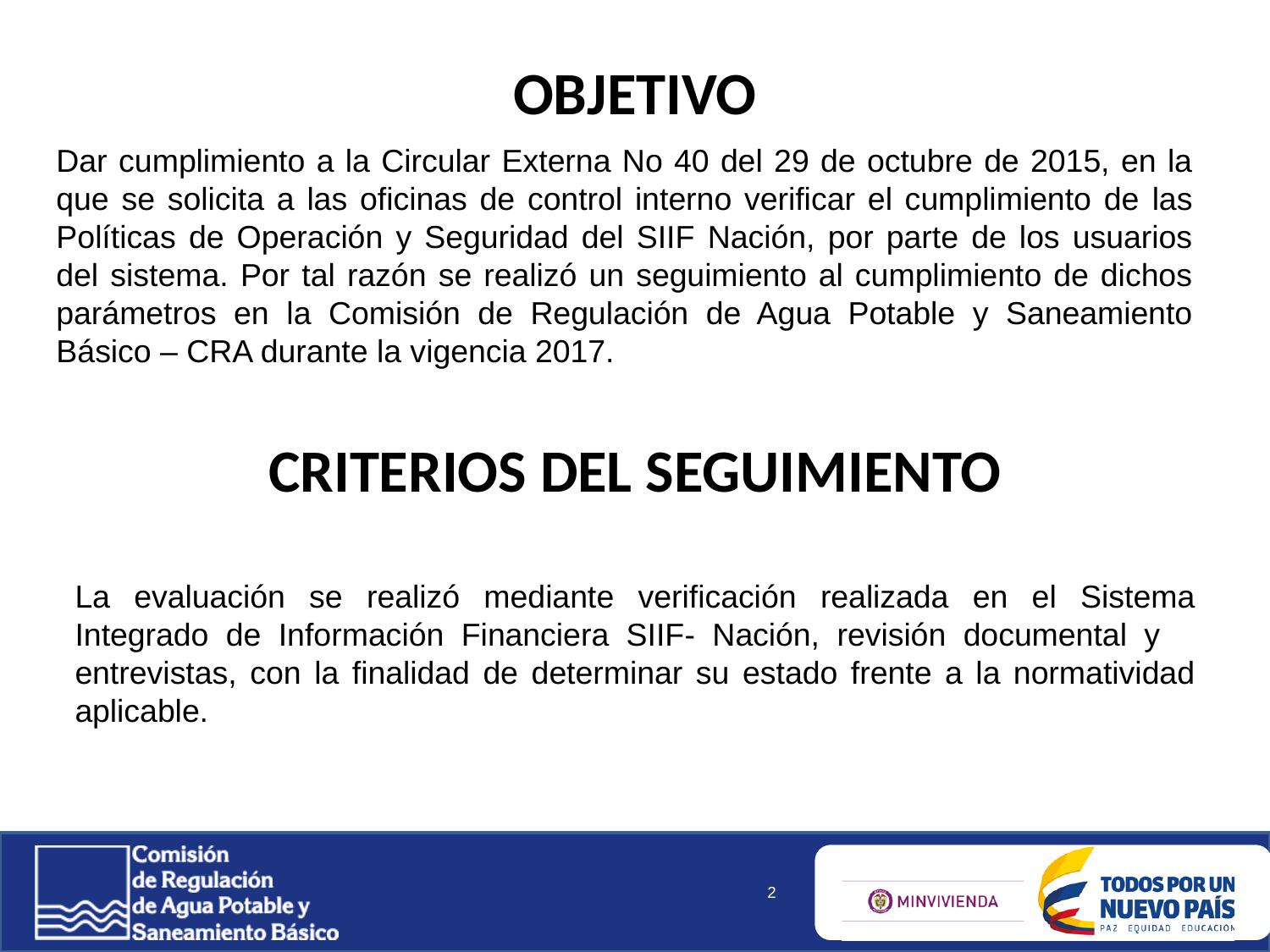

OBJETIVO
Dar cumplimiento a la Circular Externa No 40 del 29 de octubre de 2015, en la que se solicita a las oficinas de control interno verificar el cumplimiento de las Políticas de Operación y Seguridad del SIIF Nación, por parte de los usuarios del sistema. Por tal razón se realizó un seguimiento al cumplimiento de dichos parámetros en la Comisión de Regulación de Agua Potable y Saneamiento Básico – CRA durante la vigencia 2017.
CRITERIOS DEL SEGUIMIENTO

La evaluación se realizó mediante verificación realizada en el Sistema Integrado de Información Financiera SIIF- Nación, revisión documental y   entrevistas, con la finalidad de determinar su estado frente a la normatividad aplicable.

2